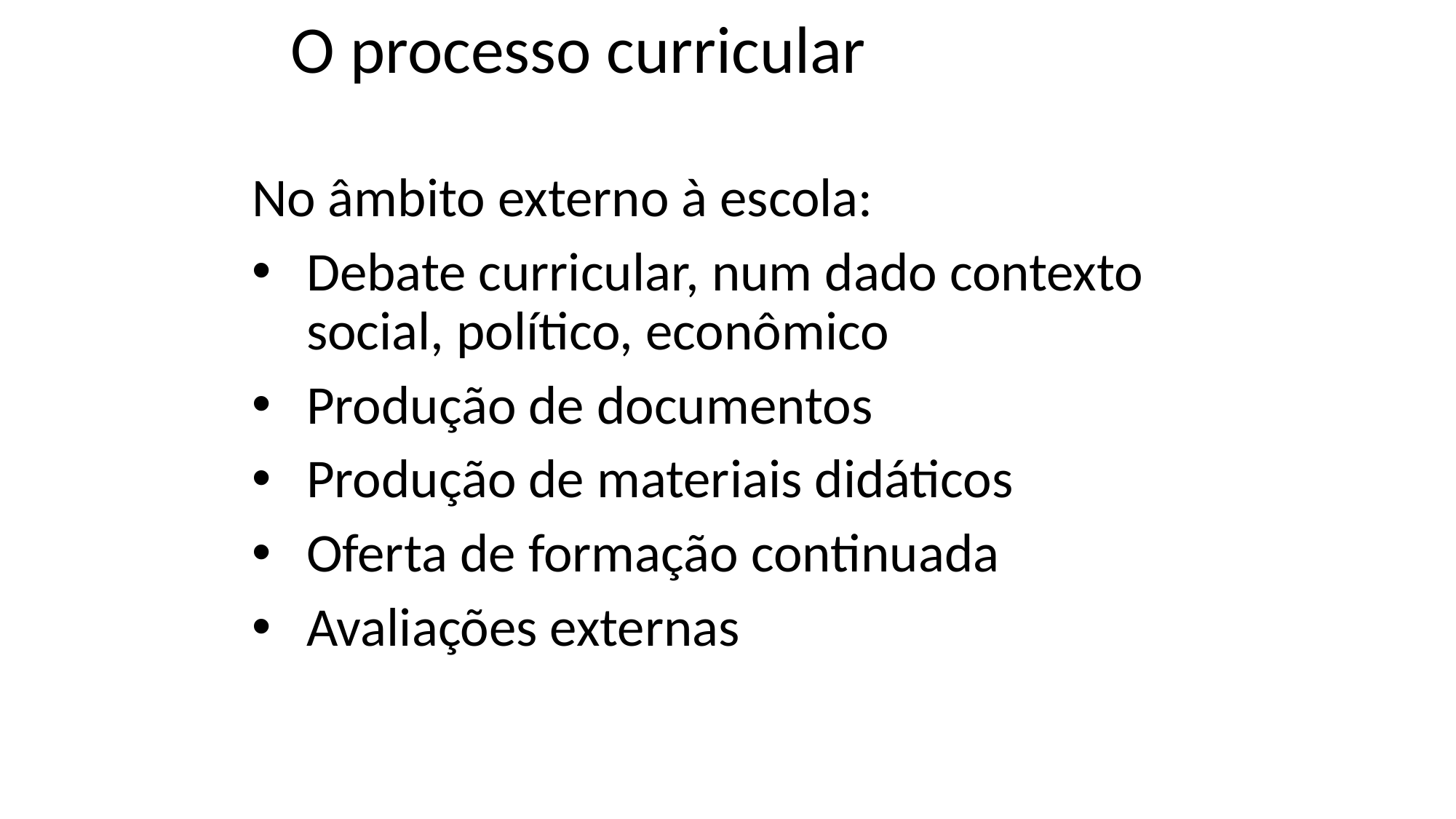

# O processo curricular
No âmbito externo à escola:
Debate curricular, num dado contexto social, político, econômico
Produção de documentos
Produção de materiais didáticos
Oferta de formação continuada
Avaliações externas